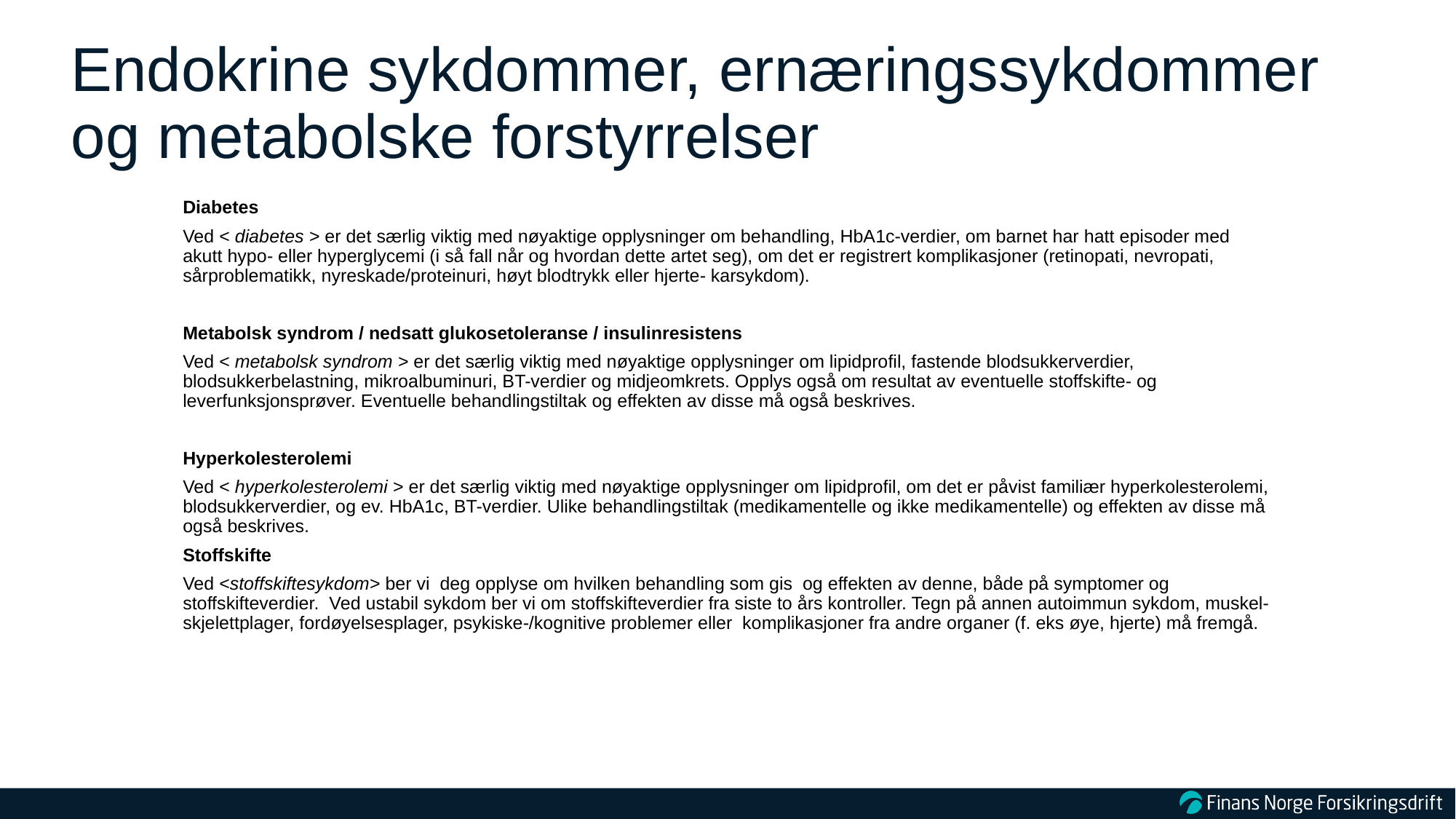

# Endokrine sykdommer, ernæringssykdommer og metabolske forstyrrelser
Diabetes
Ved < diabetes > er det særlig viktig med nøyaktige opplysninger om behandling, HbA1c-verdier, om barnet har hatt episoder med akutt hypo- eller hyperglycemi (i så fall når og hvordan dette artet seg), om det er registrert komplikasjoner (retinopati, nevropati, sårproblematikk, nyreskade/proteinuri, høyt blodtrykk eller hjerte- karsykdom).

Metabolsk syndrom / nedsatt glukosetoleranse / insulinresistens
Ved < metabolsk syndrom > er det særlig viktig med nøyaktige opplysninger om lipidprofil, fastende blodsukkerverdier, blodsukkerbelastning, mikroalbuminuri, BT-verdier og midjeomkrets. Opplys også om resultat av eventuelle stoffskifte- og leverfunksjonsprøver. Eventuelle behandlingstiltak og effekten av disse må også beskrives.

Hyperkolesterolemi
Ved < hyperkolesterolemi > er det særlig viktig med nøyaktige opplysninger om lipidprofil, om det er påvist familiær hyperkolesterolemi, blodsukkerverdier, og ev. HbA1c, BT-verdier. Ulike behandlingstiltak (medikamentelle og ikke medikamentelle) og effekten av disse må også beskrives.
Stoffskifte
Ved <stoffskiftesykdom> ber vi  deg opplyse om hvilken behandling som gis  og effekten av denne, både på symptomer og stoffskifteverdier.  Ved ustabil sykdom ber vi om stoffskifteverdier fra siste to års kontroller. Tegn på annen autoimmun sykdom, muskel- skjelettplager, fordøyelsesplager, psykiske-/kognitive problemer eller  komplikasjoner fra andre organer (f. eks øye, hjerte) må fremgå.